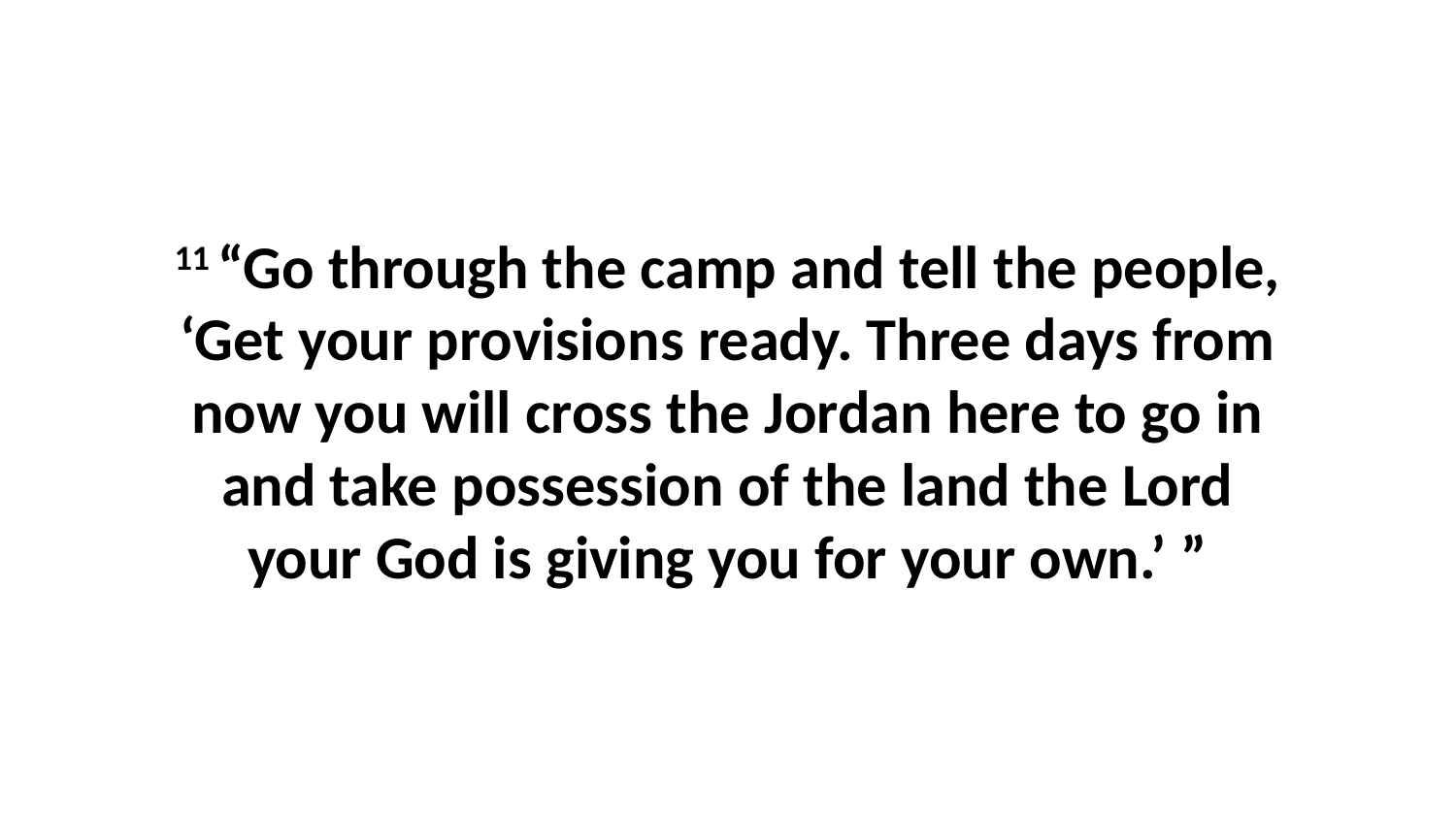

11 “Go through the camp and tell the people, ‘Get your provisions ready. Three days from now you will cross the Jordan here to go in and take possession of the land the Lord your God is giving you for your own.’ ”